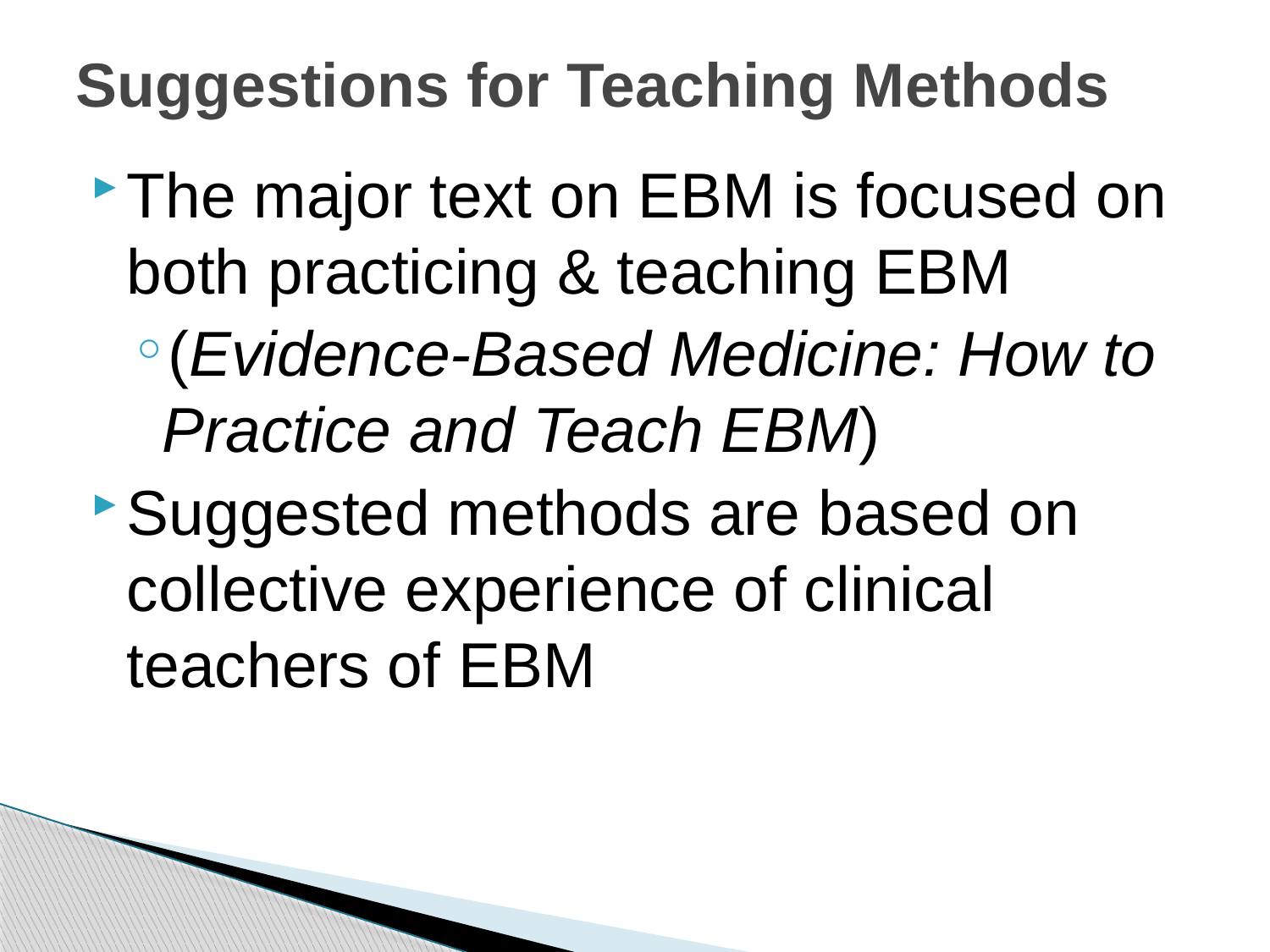

# Suggestions for Teaching Methods
The major text on EBM is focused on both practicing & teaching EBM
(Evidence-Based Medicine: How to Practice and Teach EBM)
Suggested methods are based on collective experience of clinical teachers of EBM